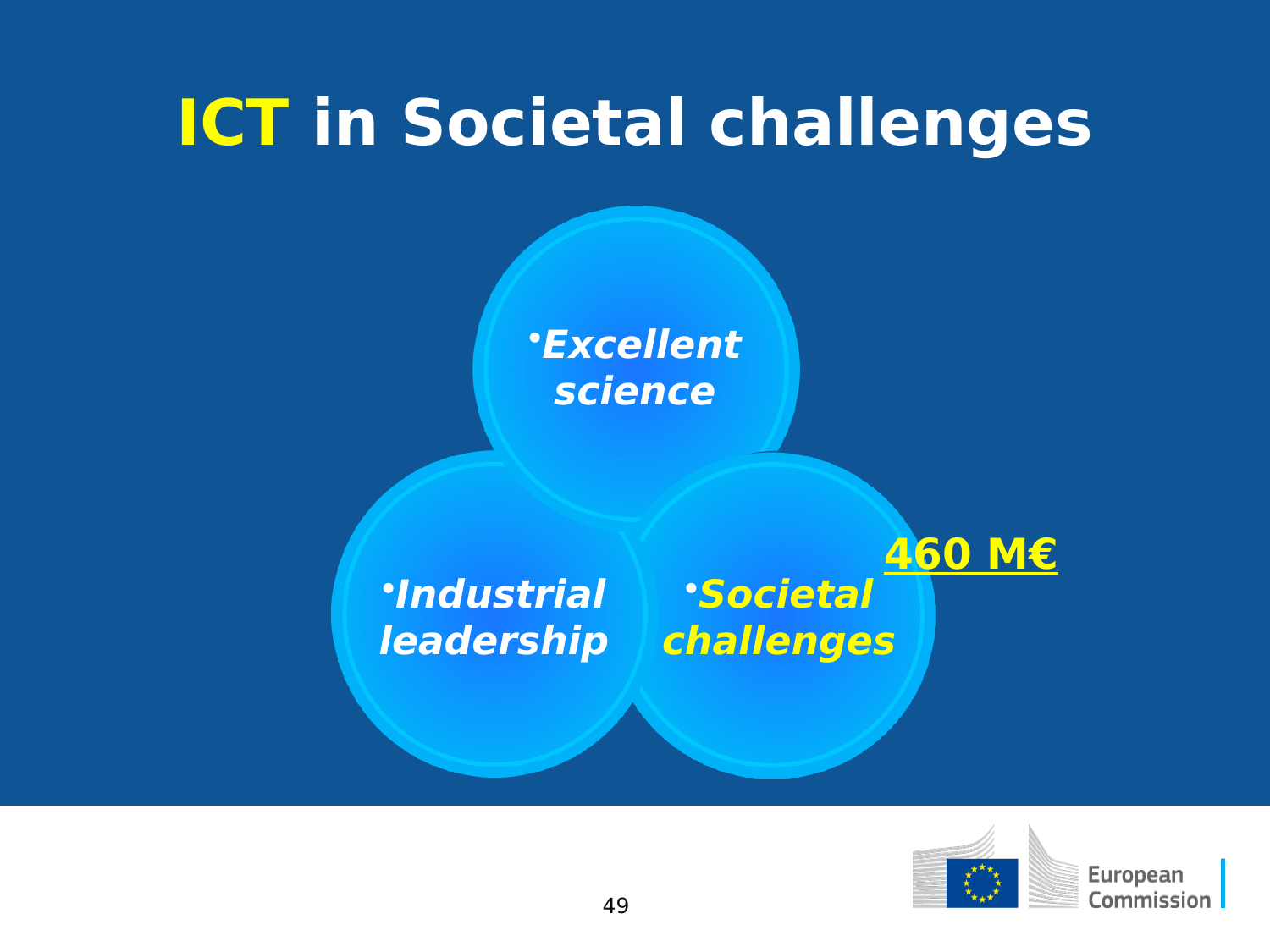

# ICT in Societal challenges
Excellent science
Industrial leadership
Societal challenges
460 M€
49